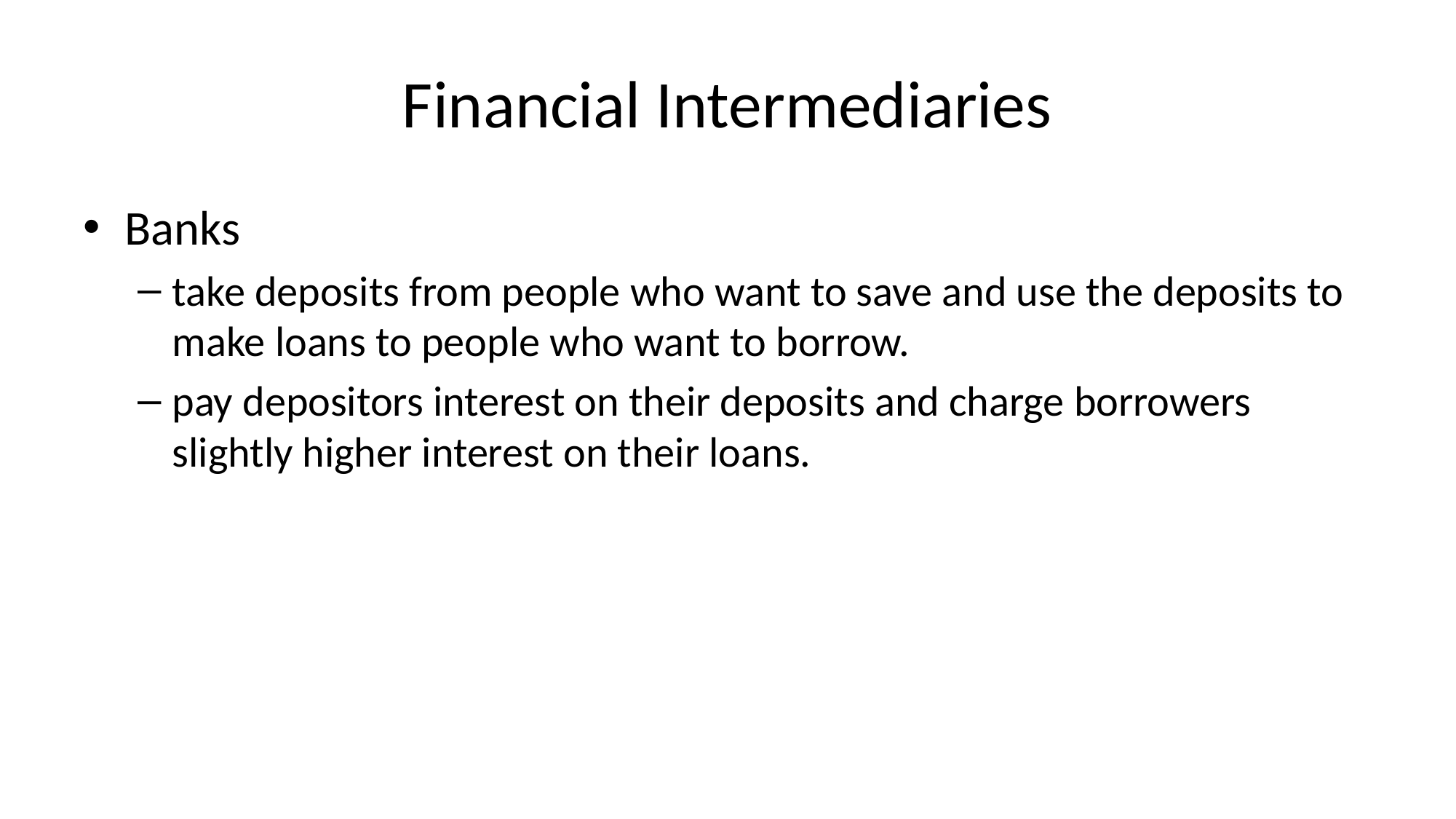

# Financial Intermediaries
Banks
take deposits from people who want to save and use the deposits to make loans to people who want to borrow.
pay depositors interest on their deposits and charge borrowers slightly higher interest on their loans.